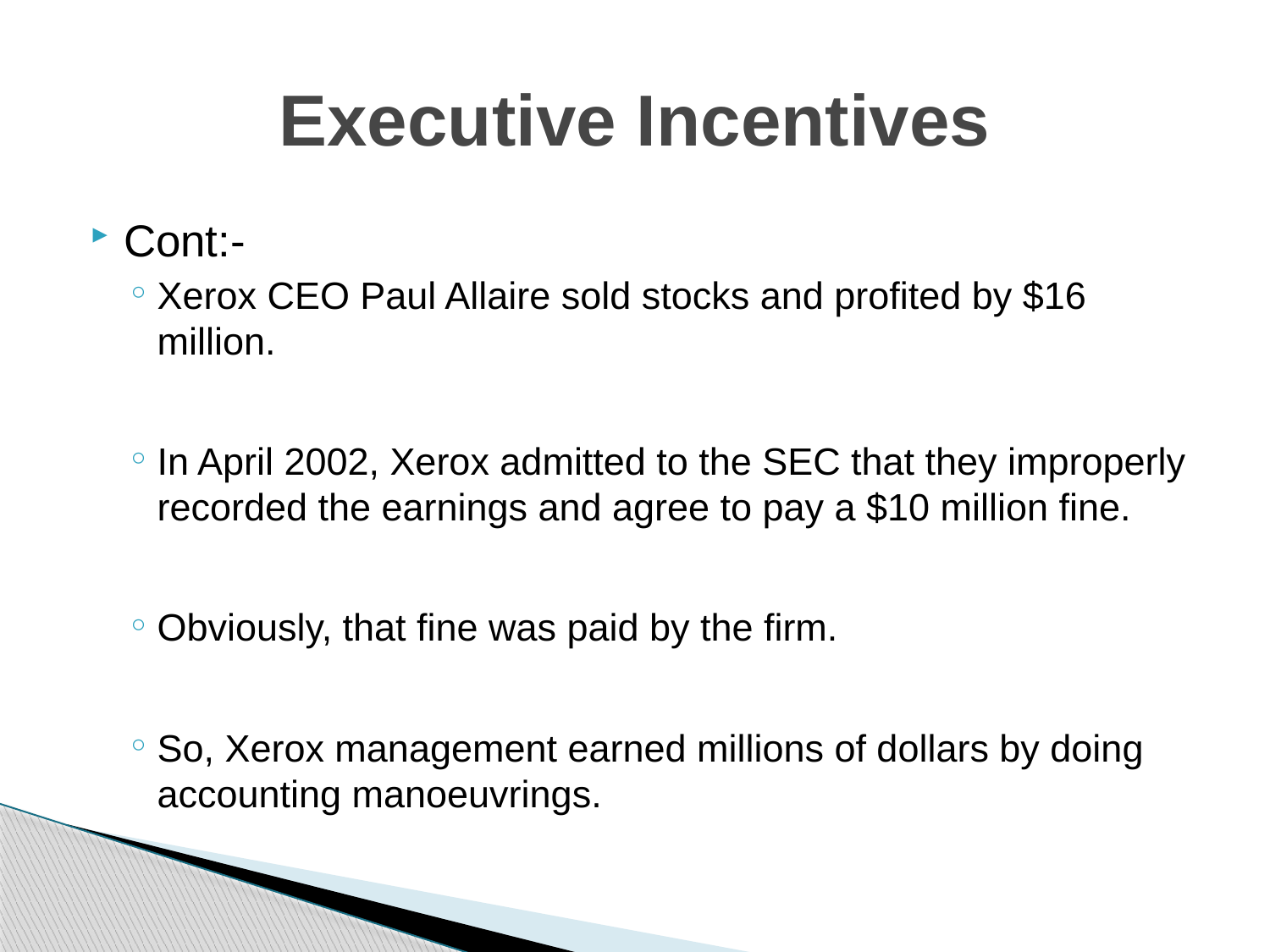

# Executive Incentives
Cont:-
Xerox CEO Paul Allaire sold stocks and profited by $16 million.

In April 2002, Xerox admitted to the SEC that they improperly recorded the earnings and agree to pay a $10 million fine.

Obviously, that fine was paid by the firm.

So, Xerox management earned millions of dollars by doing accounting manoeuvrings.